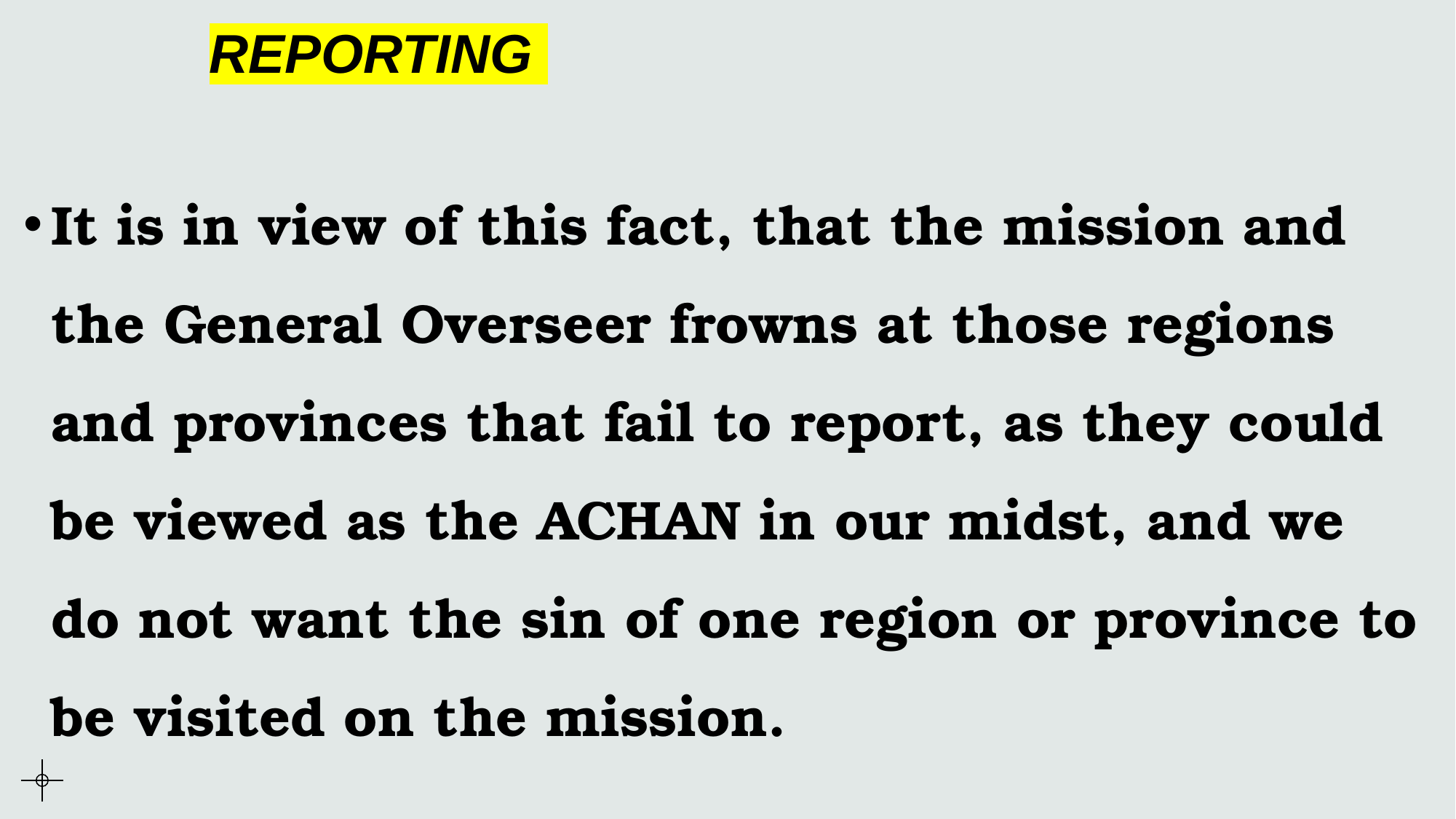

# REPORTING
It is in view of this fact, that the mission and the General Overseer frowns at those regions and provinces that fail to report, as they could be viewed as the ACHAN in our midst, and we do not want the sin of one region or province to be visited on the mission.